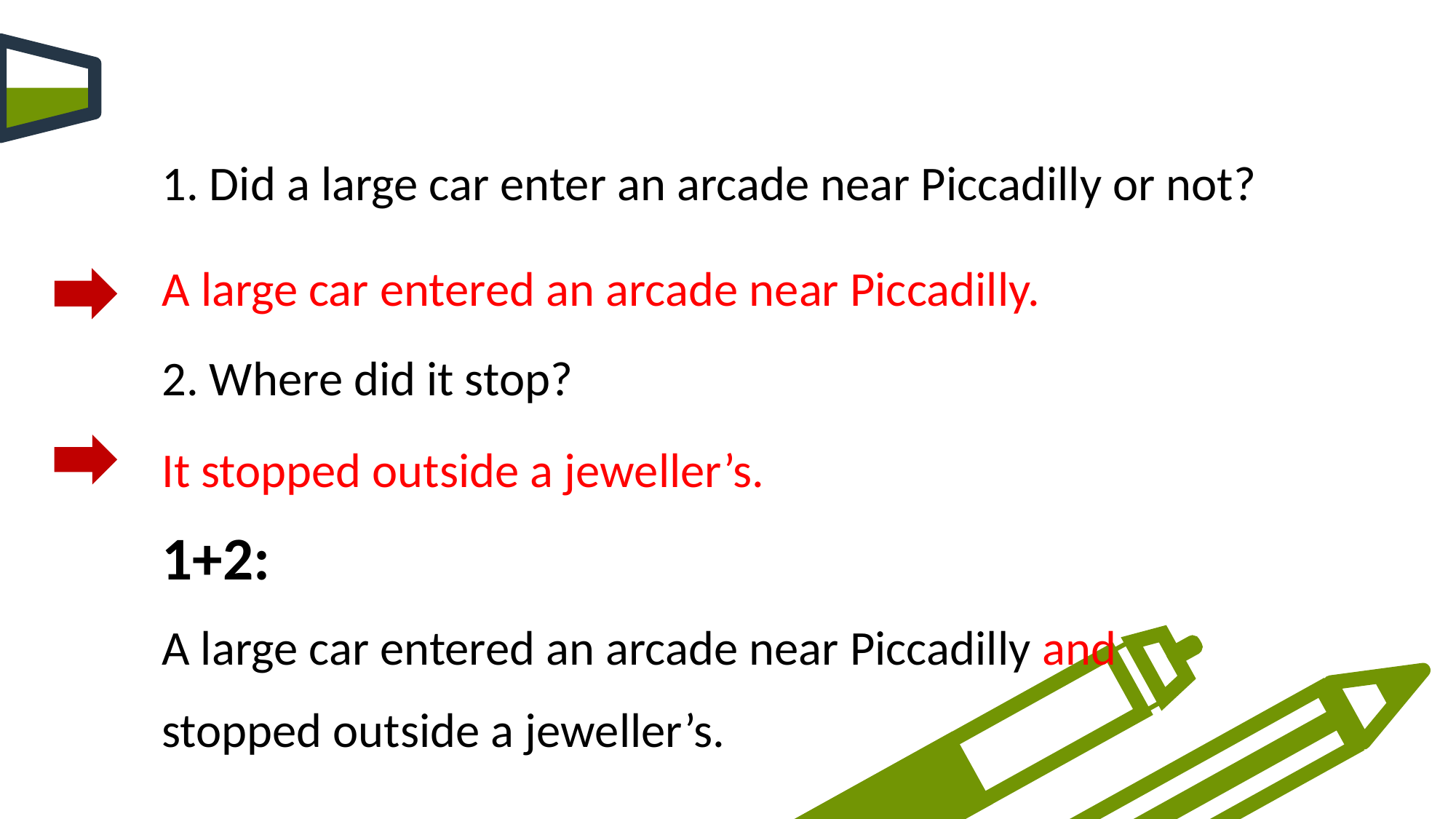

1. Did a large car enter an arcade near Piccadilly or not?
A large car entered an arcade near Piccadilly.

2. Where did it stop?

It stopped outside a jeweller’s.

1+2:
A large car entered an arcade near Piccadilly and
stopped outside a jeweller’s.